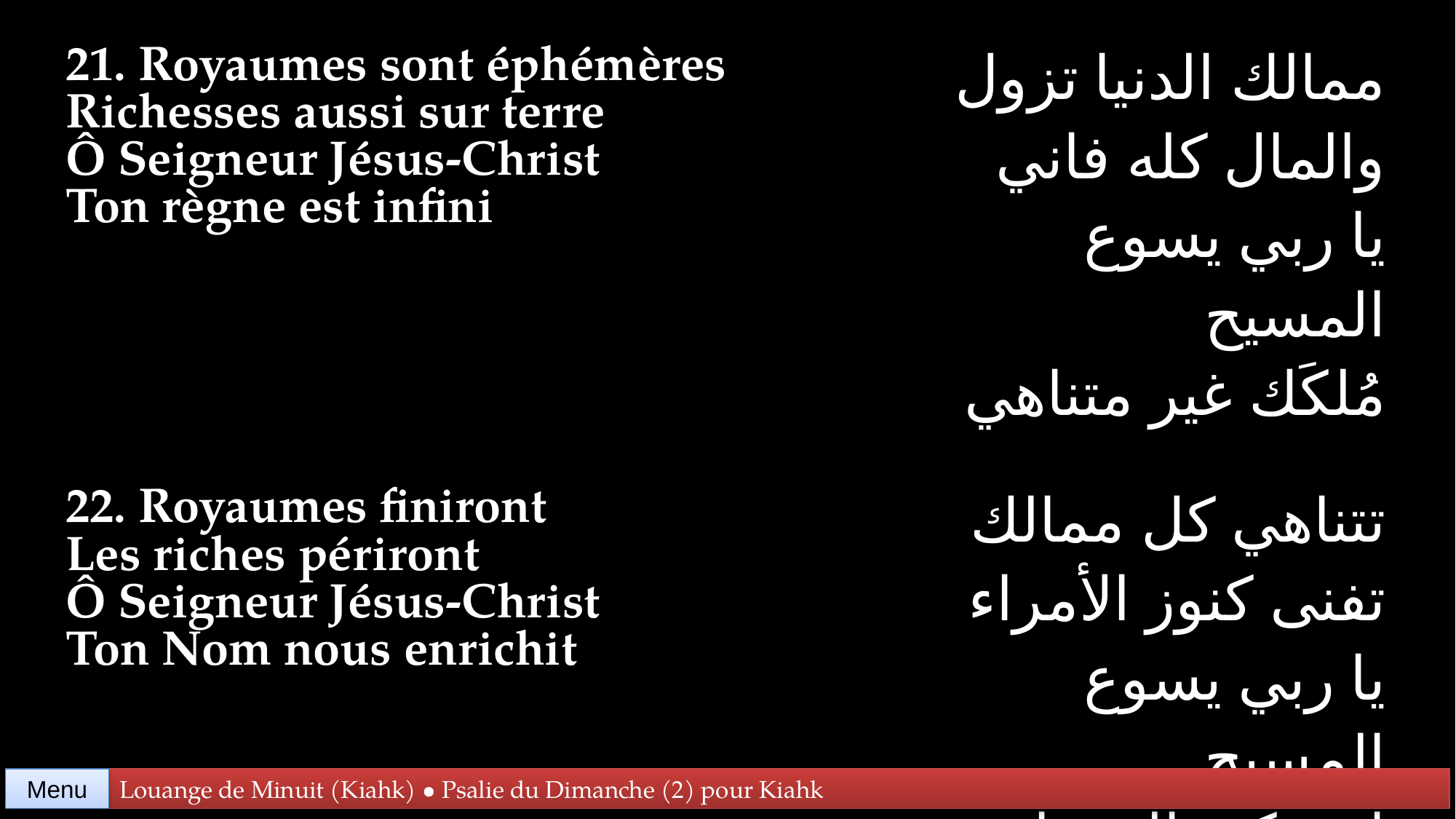

| 21. Royaumes sont éphémères Richesses aussi sur terre Ô Seigneur Jésus-Christ Ton règne est infini | ممالك الدنيا تزول والمال كله فاني يا ربي يسوع المسيح مُلكَك غير متناهي |
| --- | --- |
| 22. Royaumes finiront Les riches périront Ô Seigneur Jésus-Christ Ton Nom nous enrichit | تتناهي كل ممالك تفنى كنوز الأمراء يا ربي يسوع المسيح انت كنز الفقراء |
Menu
Louange de Minuit (Kiahk) • Psalie du Dimanche (2) pour Kiahk